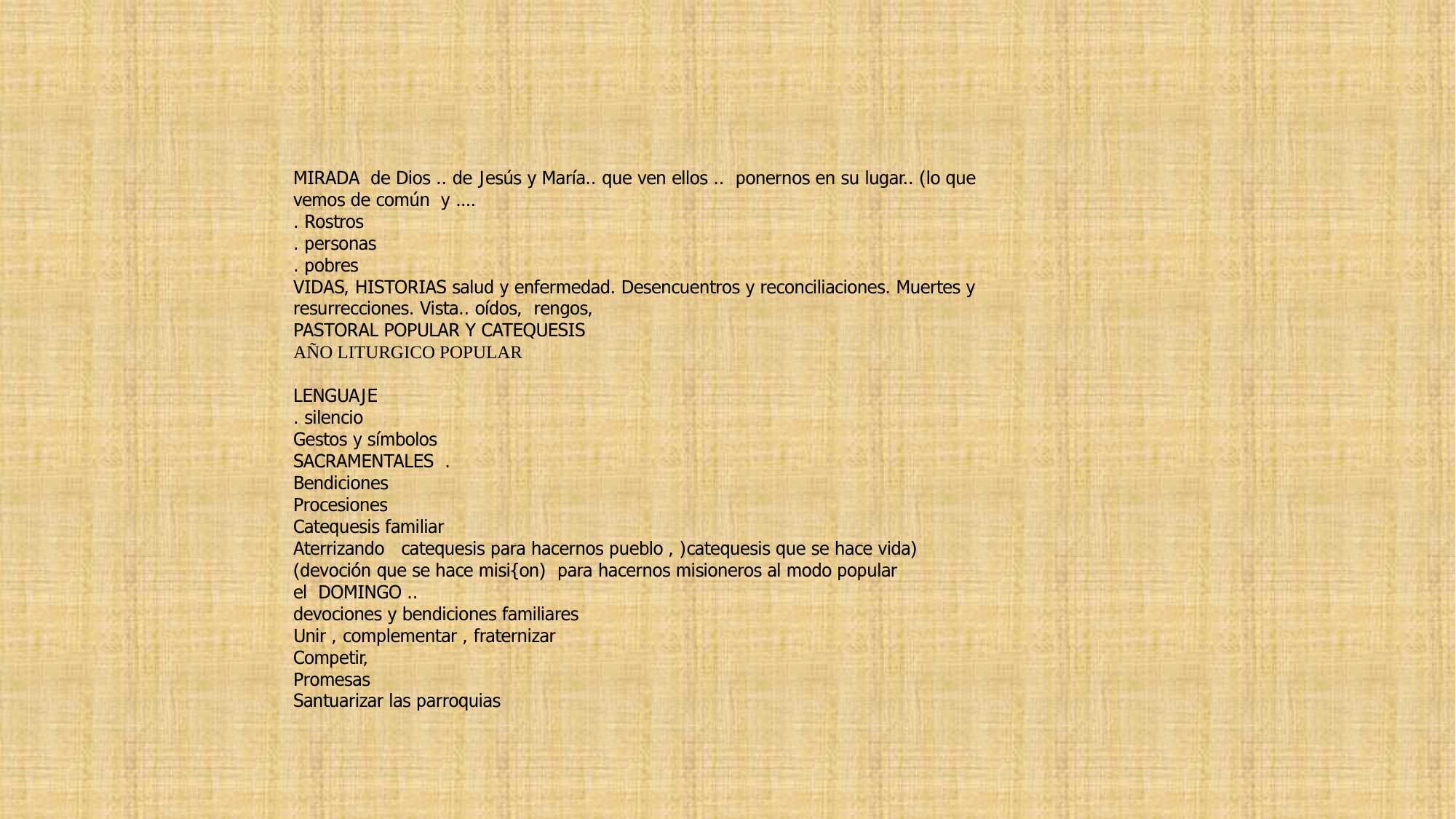

MIRADA  de Dios .. de Jesús y María.. que ven ellos ..  ponernos en su lugar.. (lo que vemos de común  y ….
. Rostros
. personas
. pobres
VIDAS, HISTORIAS salud y enfermedad. Desencuentros y reconciliaciones. Muertes y resurrecciones. Vista.. oídos,  rengos,
PASTORAL POPULAR Y CATEQUESIS
AÑO LITURGICO POPULAR

LENGUAJE
. silencio
Gestos y símbolos
SACRAMENTALES  .
Bendiciones
Procesiones
Catequesis familiar
Aterrizando   catequesis para hacernos pueblo , )catequesis que se hace vida)
(devoción que se hace misi{on)  para hacernos misioneros al modo popular
el  DOMINGO ..
devociones y bendiciones familiares
Unir , complementar , fraternizar
Competir,
Promesas
Santuarizar las parroquias